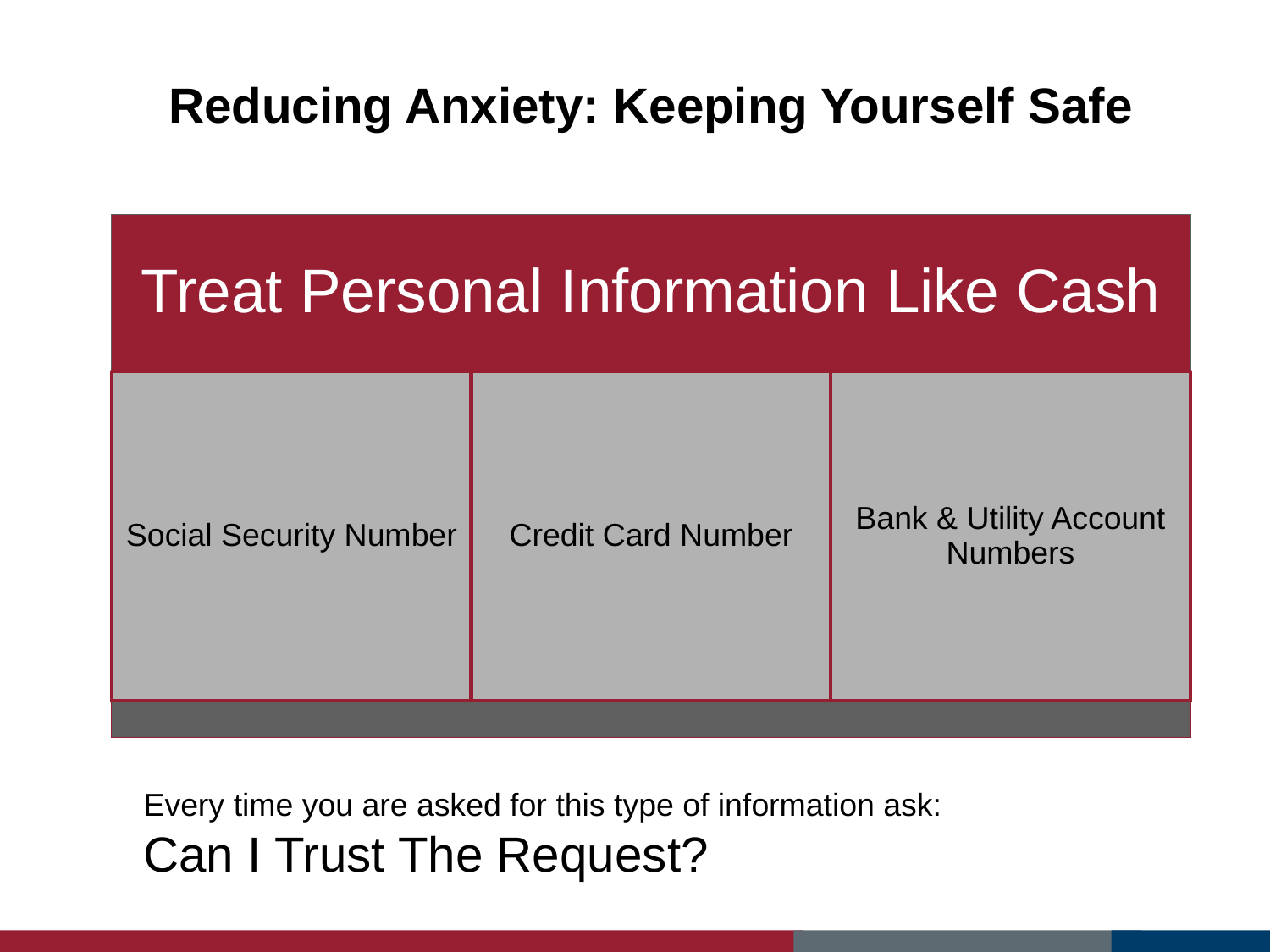

# Reducing Anxiety: Keeping Yourself Safe
Treat Personal Information Like Cash
Social Security Number
Credit Card Number
Bank & Utility Account Numbers
Every time you are asked for this type of information ask:
Can I Trust The Request?